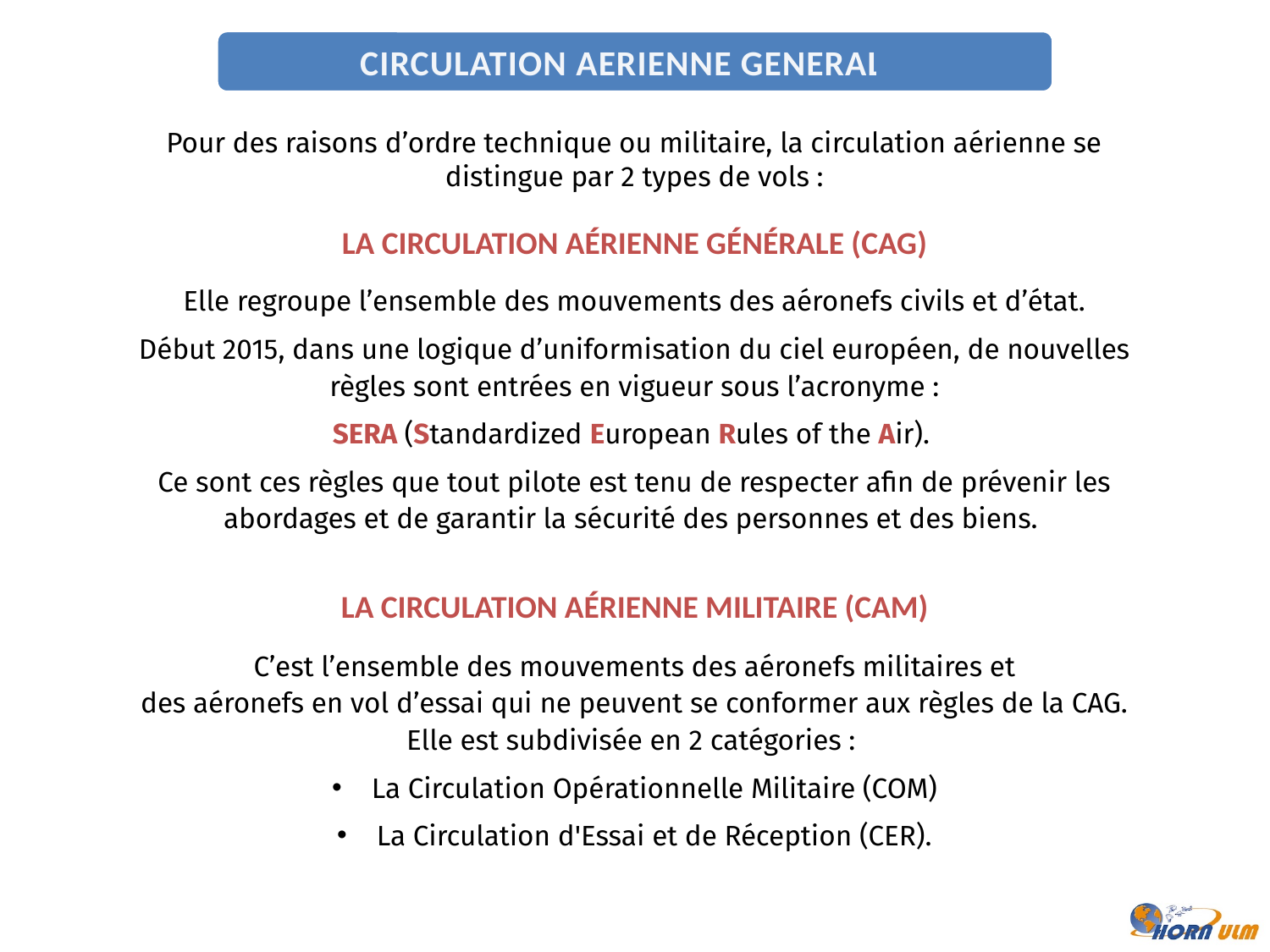

CIRCULATION AERIENNE GENERALE
Pour des raisons d’ordre technique ou militaire, la circulation aérienne se distingue par 2 types de vols :
La circulation aérienne générale (CAG)
Elle regroupe l’ensemble des mouvements des aéronefs civils et d’état.
Début 2015, dans une logique d’uniformisation du ciel européen, de nouvelles règles sont entrées en vigueur sous l’acronyme :
SERA (Standardized European Rules of the Air).
Ce sont ces règles que tout pilote est tenu de respecter afin de prévenir les abordages et de garantir la sécurité des personnes et des biens.

La circulation aérienne MILITAIRE (CAM)
C’est l’ensemble des mouvements des aéronefs militaires et
des aéronefs en vol d’essai qui ne peuvent se conformer aux règles de la CAG.
Elle est subdivisée en 2 catégories :
La Circulation Opérationnelle Militaire (COM)
La Circulation d'Essai et de Réception (CER).